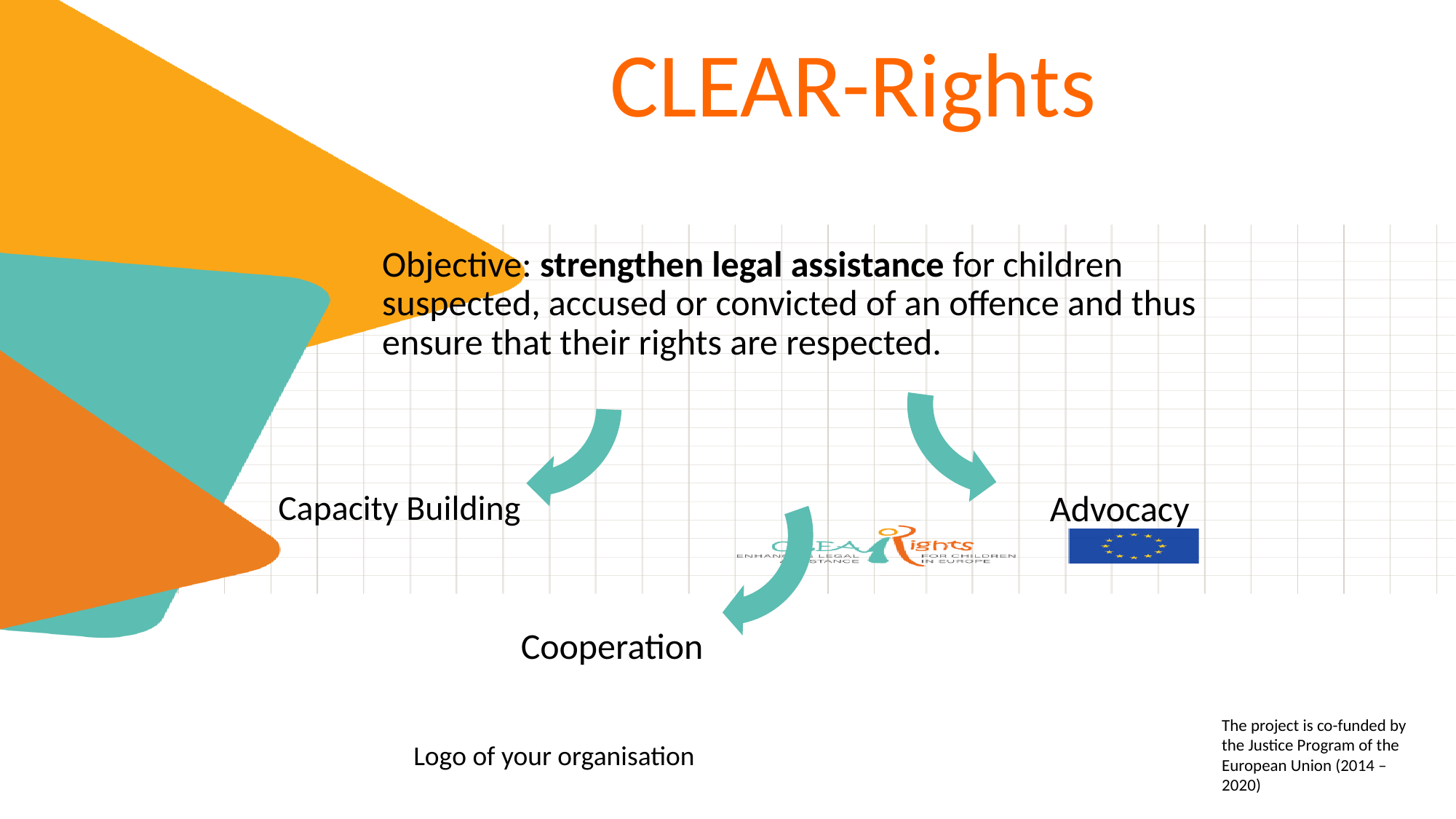

# CLEAR-Rights
Objective: strengthen legal assistance for children suspected, accused or convicted of an offence and thus ensure that their rights are respected.

Capacity Building
Advocacy
Cooperation
The project is co-funded by the Justice Program of the European Union (2014 – 2020)
Logo of your organisation